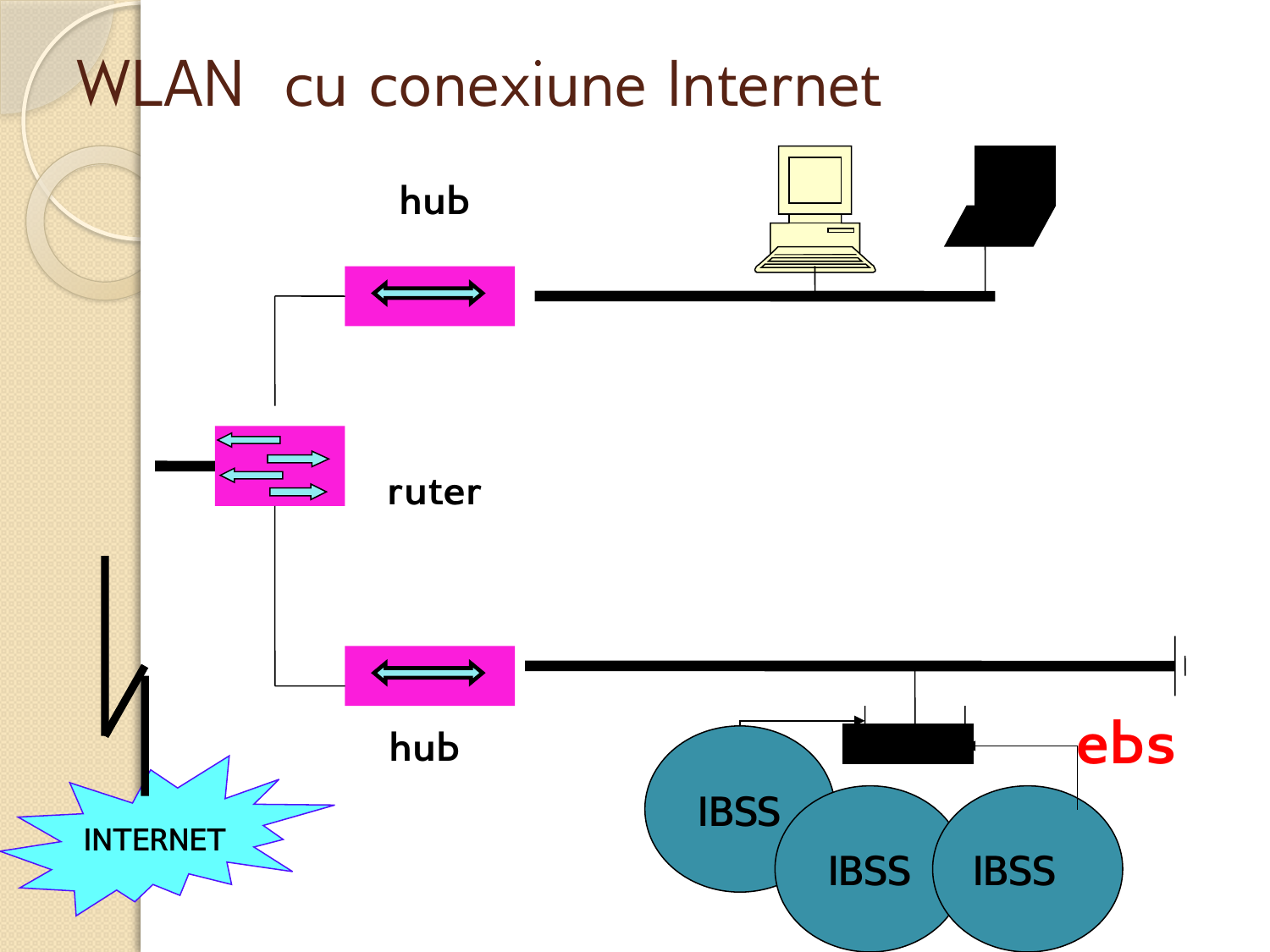

# WLAN  cu conexiune Internet

hub

ruter

ebs

hub

IBSS
INTERNET
IBSS
IBSS